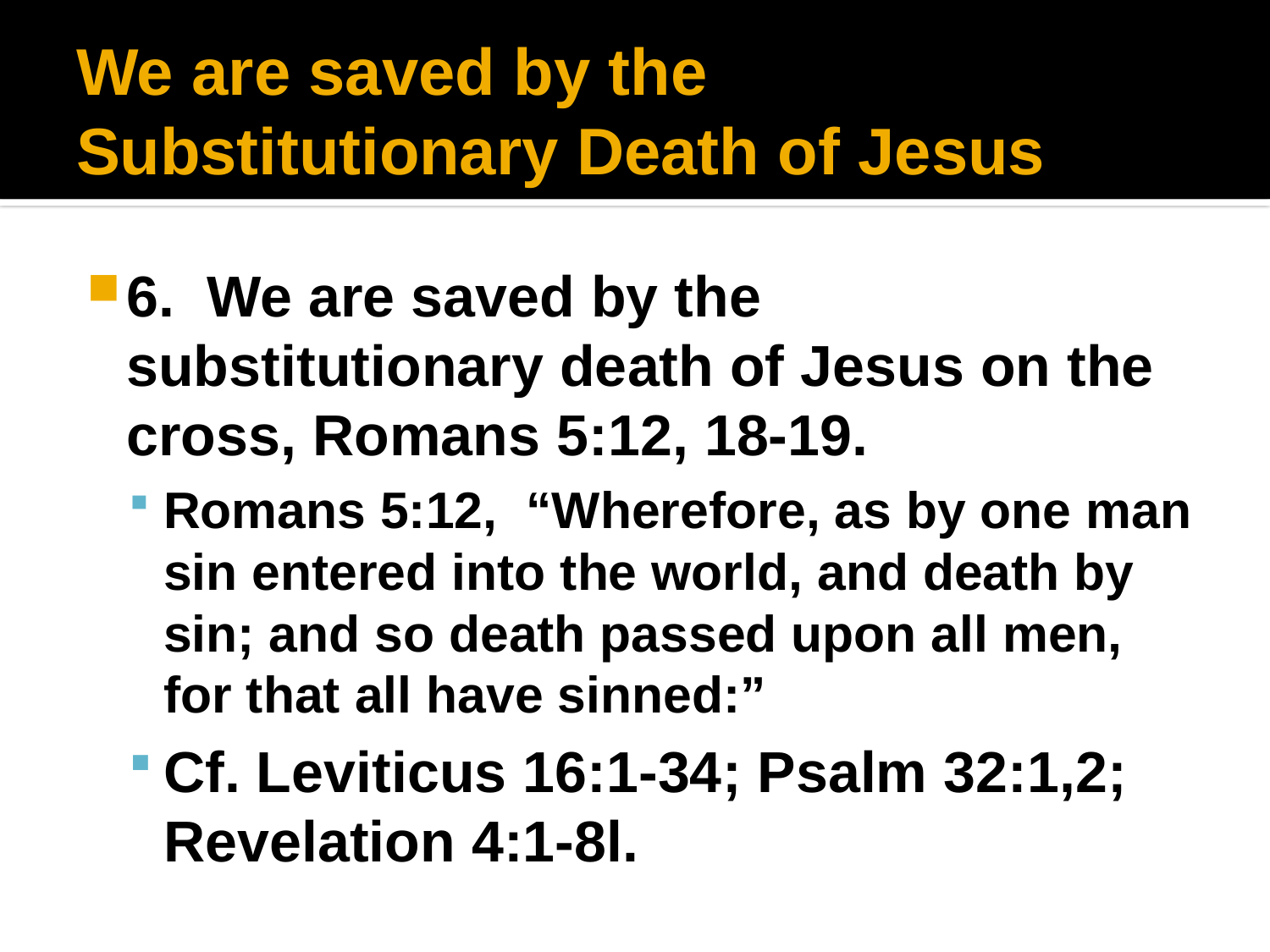

# We are saved by the Substitutionary Death of Jesus
6.  We are saved by the substitutionary death of Jesus on the cross, Romans 5:12, 18-19.
Romans 5:12,  “Wherefore, as by one man sin entered into the world, and death by sin; and so death passed upon all men, for that all have sinned:”
Cf. Leviticus 16:1-34; Psalm 32:1,2; Revelation 4:1-8l.